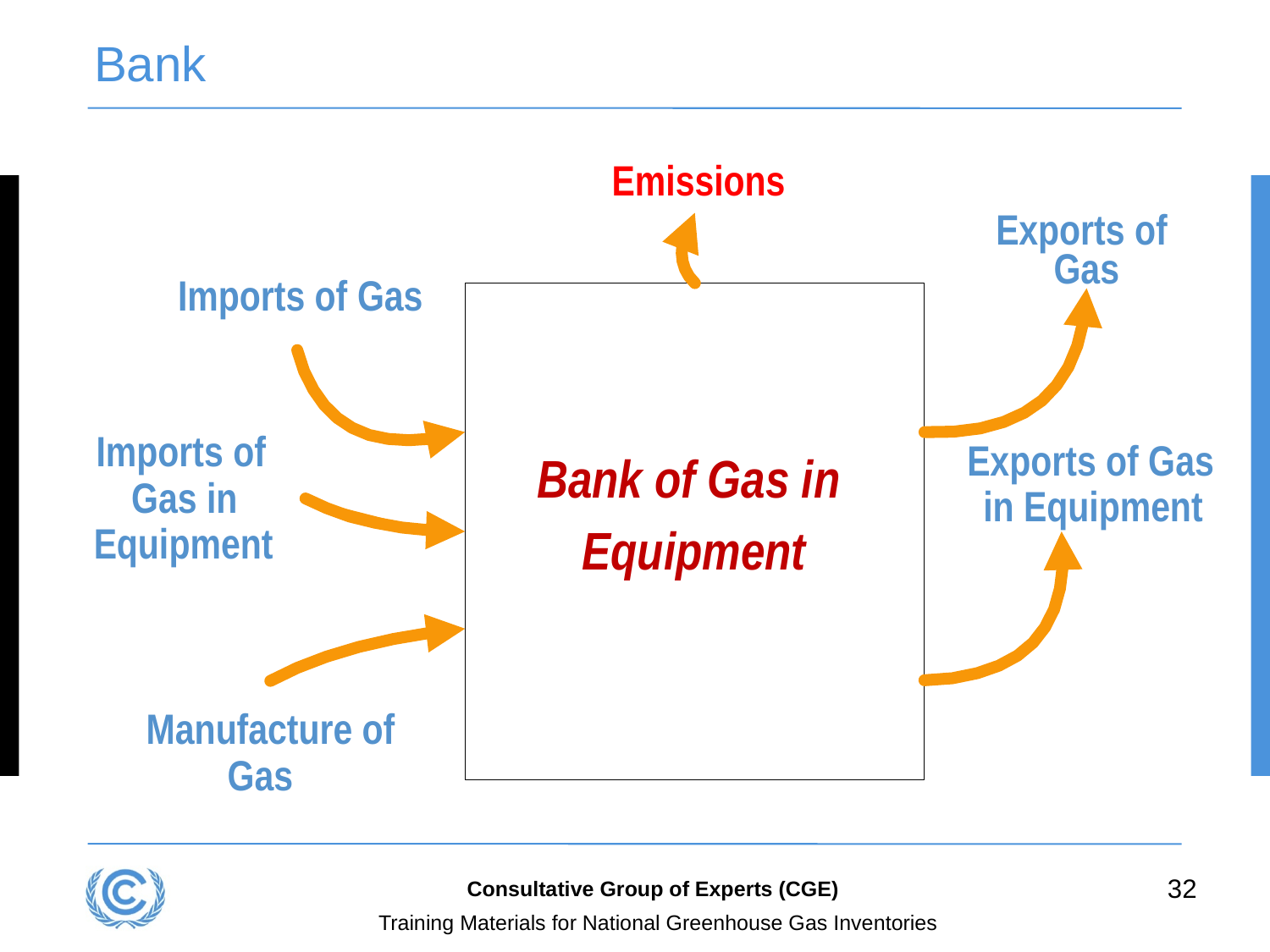

# Bank

Emissions
Exports of

Gas

Imports of Gas

Imports of
Exports of Gas
Bank of Gas in
Gas in
in Equipment

Equipment
Equipment

Manufacture of
Gas
32
Consultative Group of Experts (CGE)
Training Materials for National Greenhouse Gas Inventories